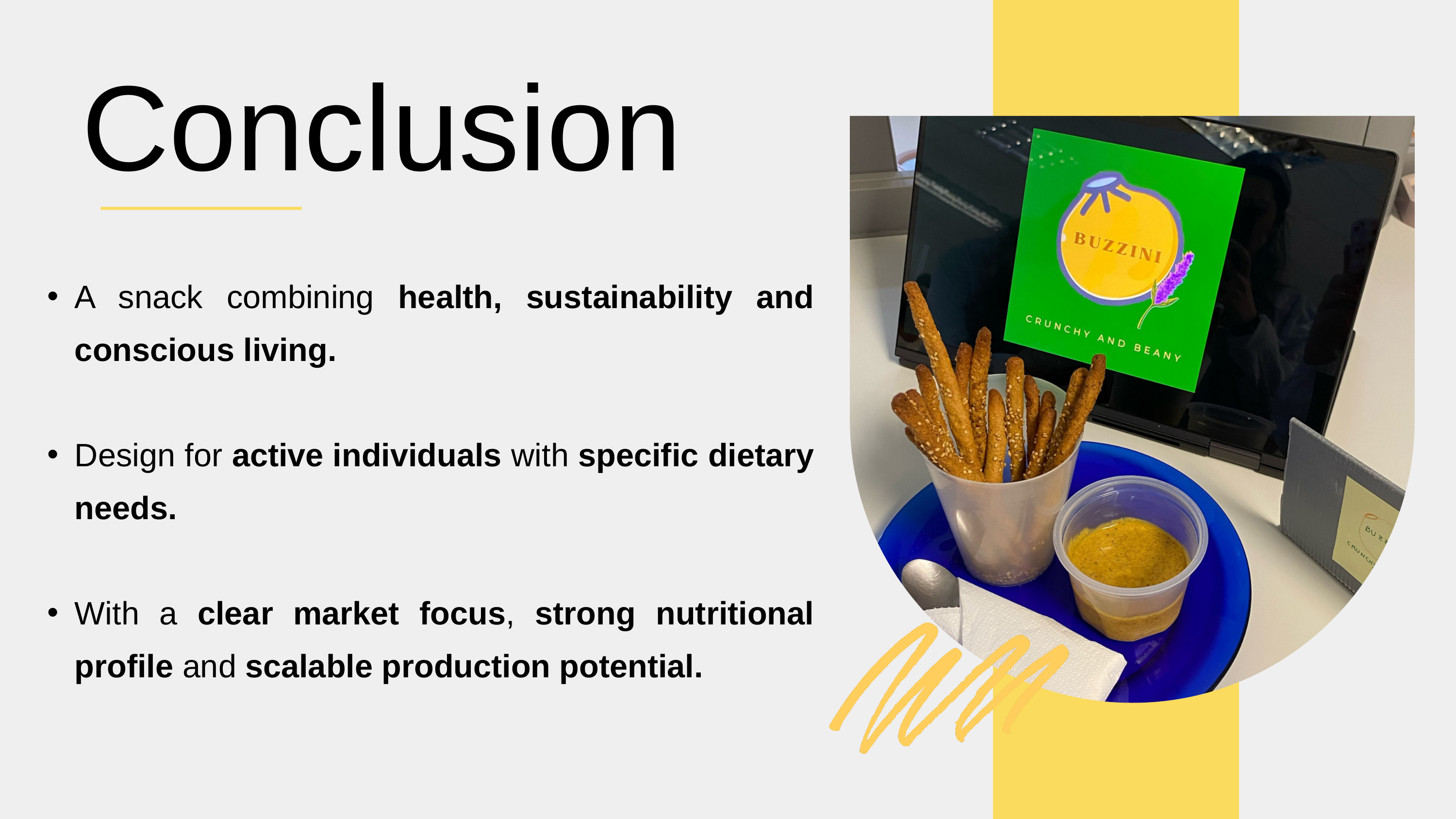

Conclusion

A snack combining health, sustainability and conscious living.

Design for active individuals with specific dietary needs.

With a clear market focus, strong nutritional profile and scalable production potential.